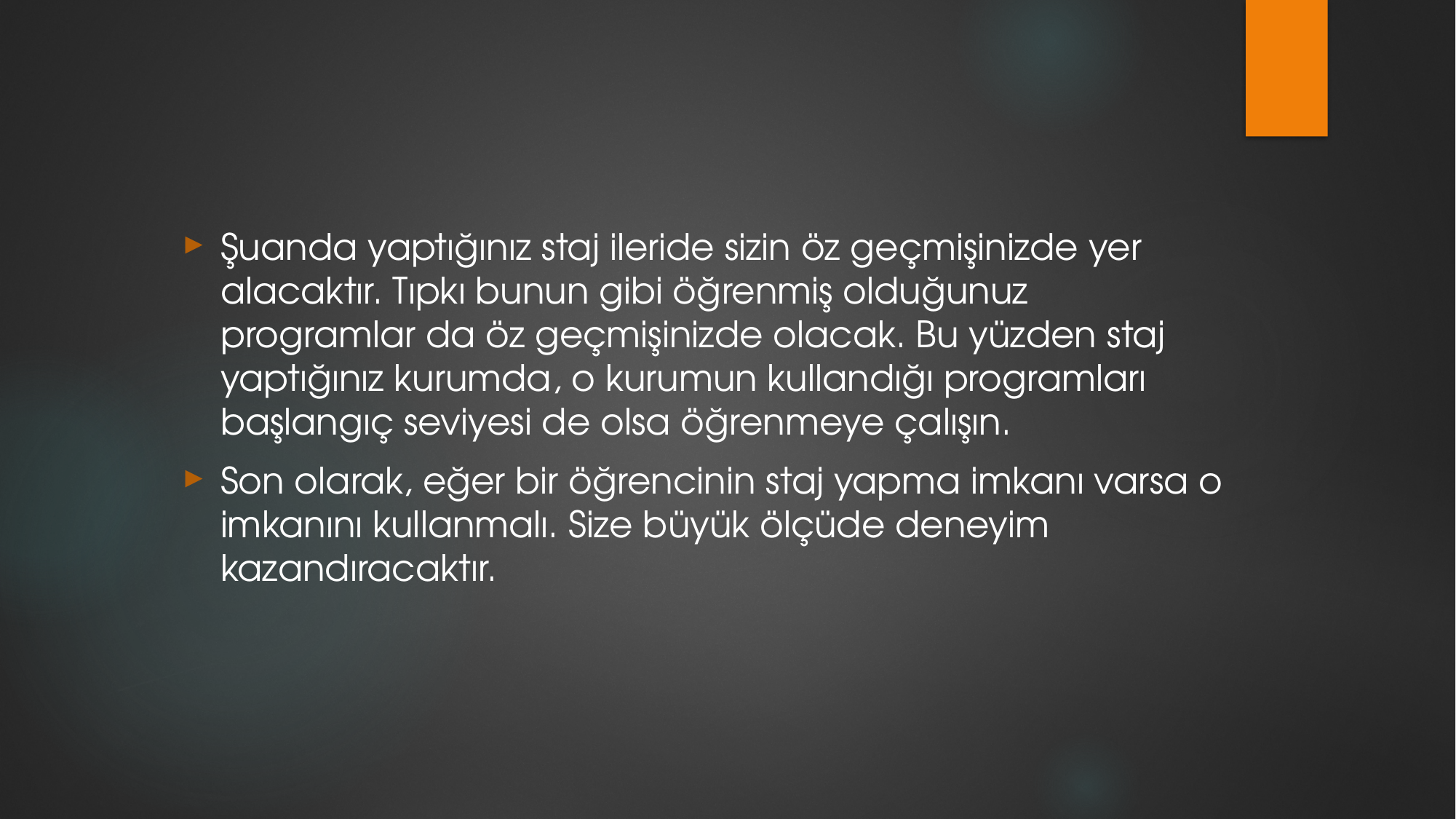

Şuanda yaptığınız staj ileride sizin öz geçmişinizde yer alacaktır. Tıpkı bunun gibi öğrenmiş olduğunuz programlar da öz geçmişinizde olacak. Bu yüzden staj yaptığınız kurumda, o kurumun kullandığı programları başlangıç seviyesi de olsa öğrenmeye çalışın.
Son olarak, eğer bir öğrencinin staj yapma imkanı varsa o imkanını kullanmalı. Size büyük ölçüde deneyim kazandıracaktır.